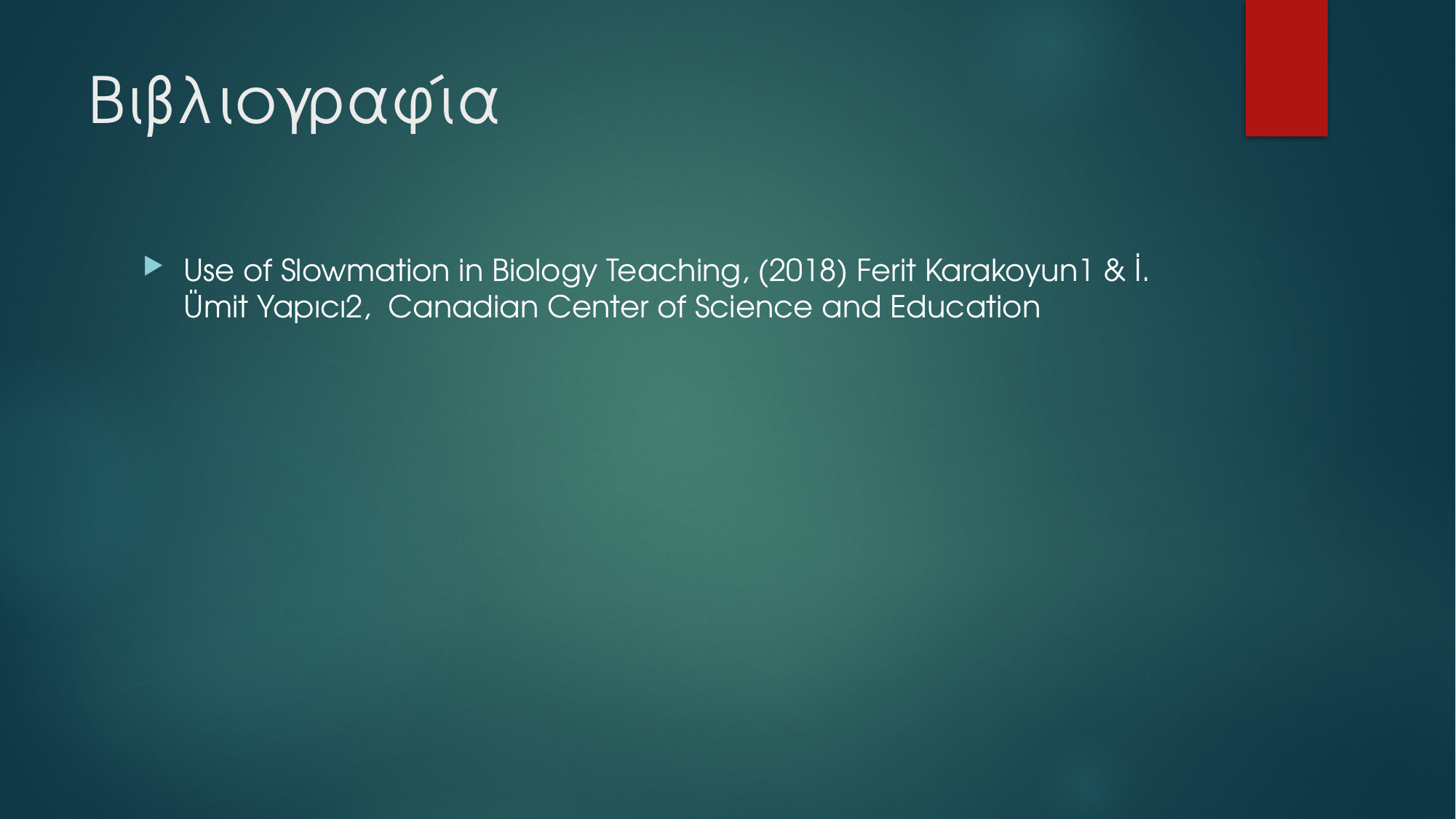

# Βιβλιογραφία
Use of Slowmation in Biology Teaching, (2018) Ferit Karakoyun1 & İ. Ümit Yapıcı2,  Canadian Center of Science and Education